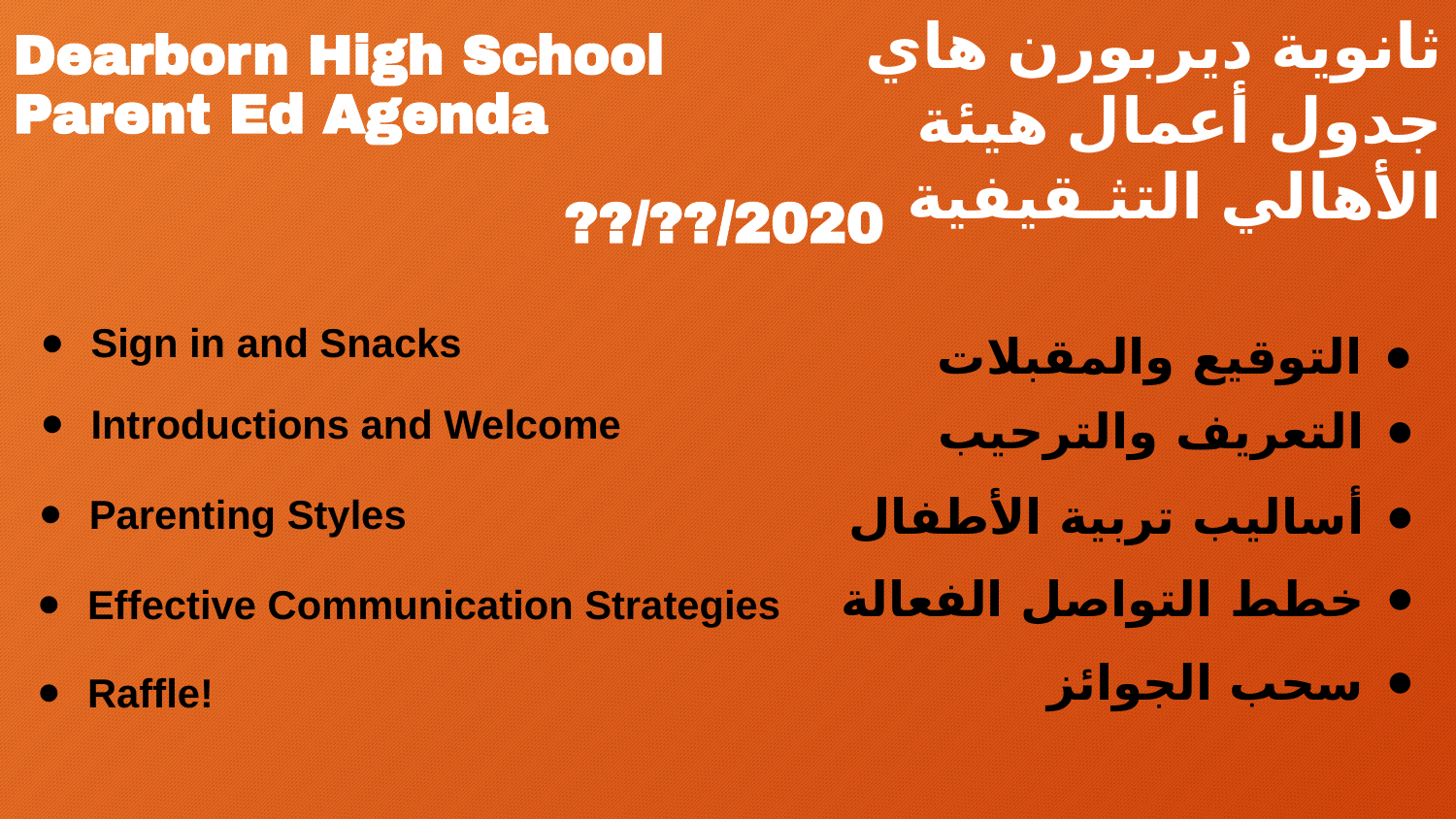

ثانوية ديربورن هاي
جدول أعمال هيئة الأهالي التثـقيفية
# Dearborn High School
Parent Ed Agenda
??/??/2020
Sign in and Snacks
التوقيع والمقبلات
التعريف والترحيب
Introductions and Welcome
أساليب تربية الأطفال
Parenting Styles
خطط التواصل الفعالة
Effective Communication Strategies
سحب الجوائز
Raffle!